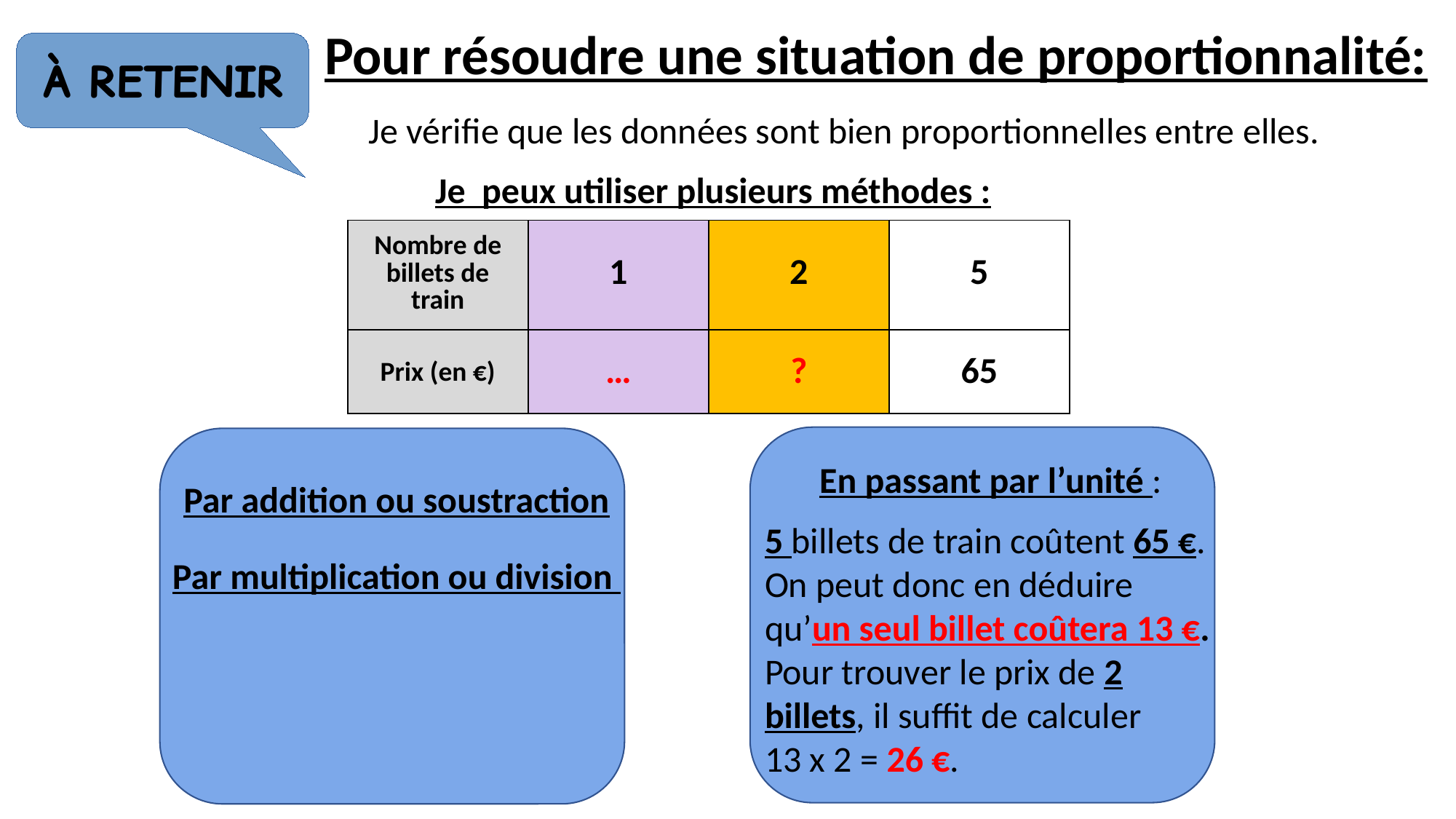

Pour résoudre une situation de proportionnalité:
À RETENIR
Je vérifie que les données sont bien proportionnelles entre elles.
Je  peux utiliser plusieurs méthodes :
| Nombre de billets de train | 1 | 2 | 5 |
| --- | --- | --- | --- |
| Prix (en €) | … | ? | 65 |

En passant par l’unité :

5 billets de train coûtent 65 €. On peut donc en déduire qu’un seul billet coûtera 13 €.
Pour trouver le prix de 2 billets, il suffit de calculer
13 x 2 = 26 €.

Par addition ou soustraction

Par multiplication ou division